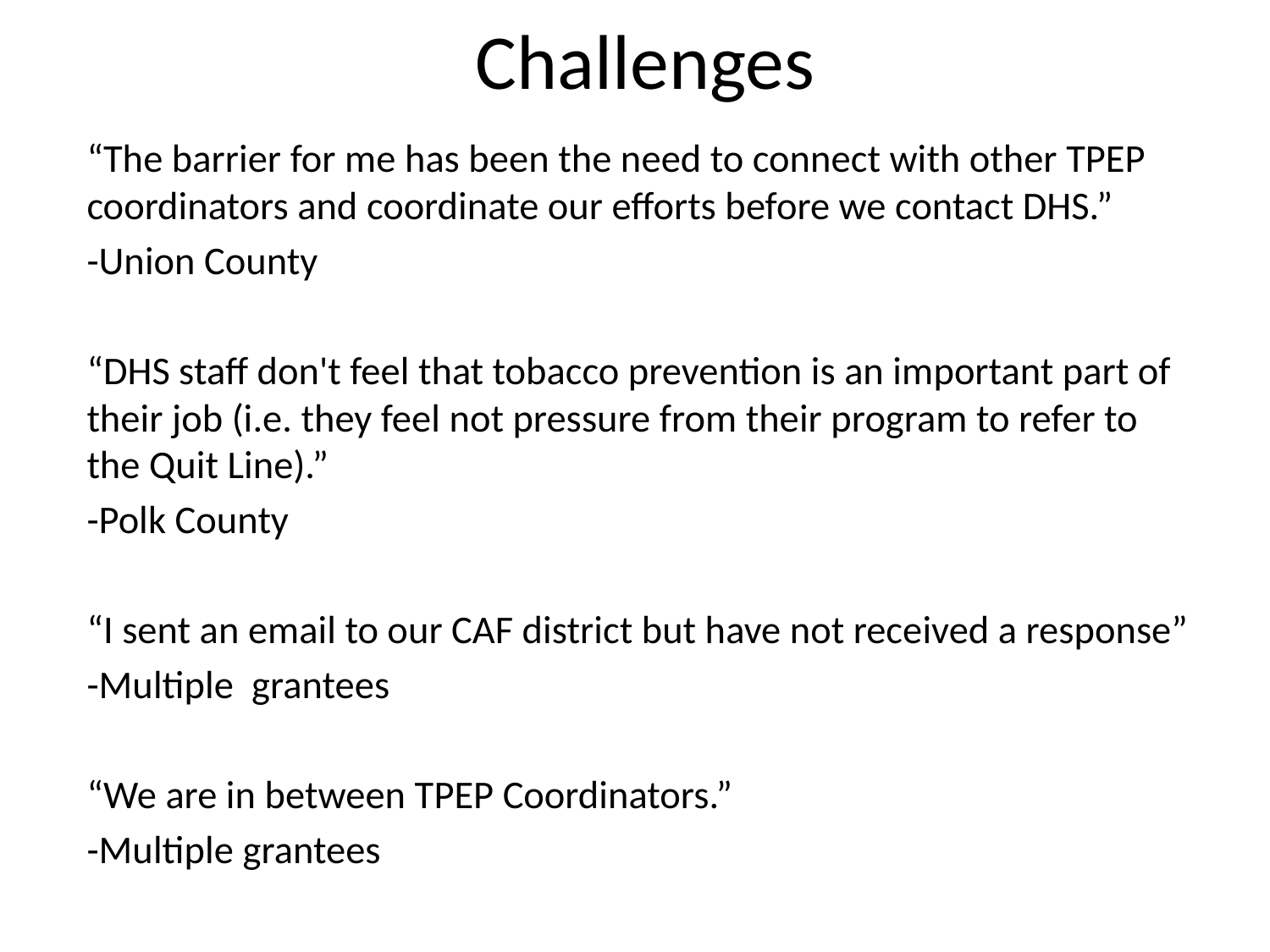

# Challenges
“The barrier for me has been the need to connect with other TPEP coordinators and coordinate our efforts before we contact DHS.”
-Union County

“DHS staff don't feel that tobacco prevention is an important part of their job (i.e. they feel not pressure from their program to refer to the Quit Line).”
-Polk County

“I sent an email to our CAF district but have not received a response”
-Multiple  grantees

“We are in between TPEP Coordinators.”
-Multiple grantees